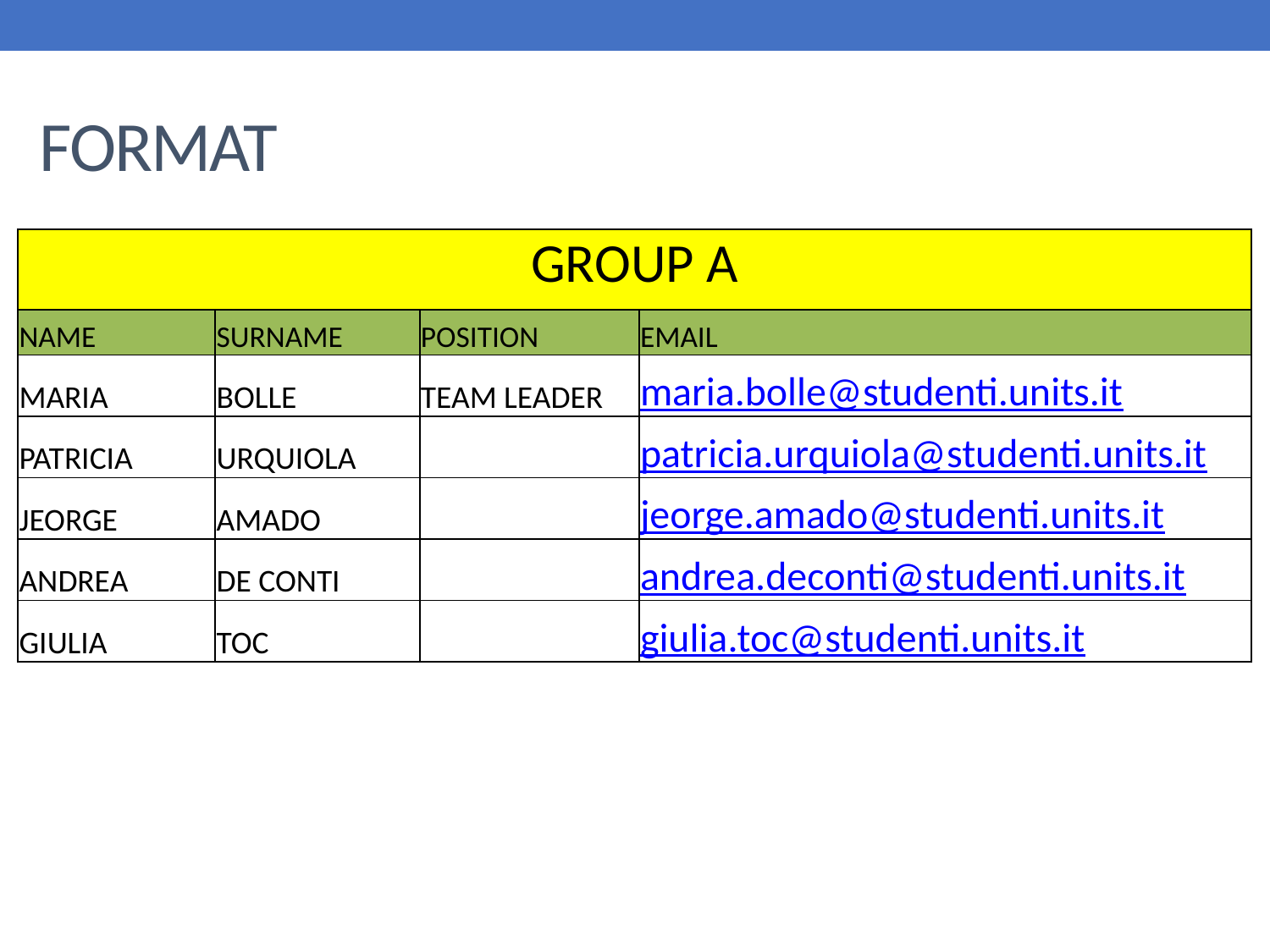

# FORMAT
| GROUP A |  |  |  |
| --- | --- | --- | --- |
| NAME | SURNAME | POSITION | EMAIL |
| MARIA | BOLLE | TEAM LEADER | maria.bolle@studenti.units.it |
| PATRICIA | URQUIOLA |  | patricia.urquiola@studenti.units.it |
| JEORGE | AMADO |  | jeorge.amado@studenti.units.it |
| ANDREA | DE CONTI |  | andrea.deconti@studenti.units.it |
| GIULIA | TOC |  | giulia.toc@studenti.units.it |
|  |  |  |  |
|  |  |  |  |